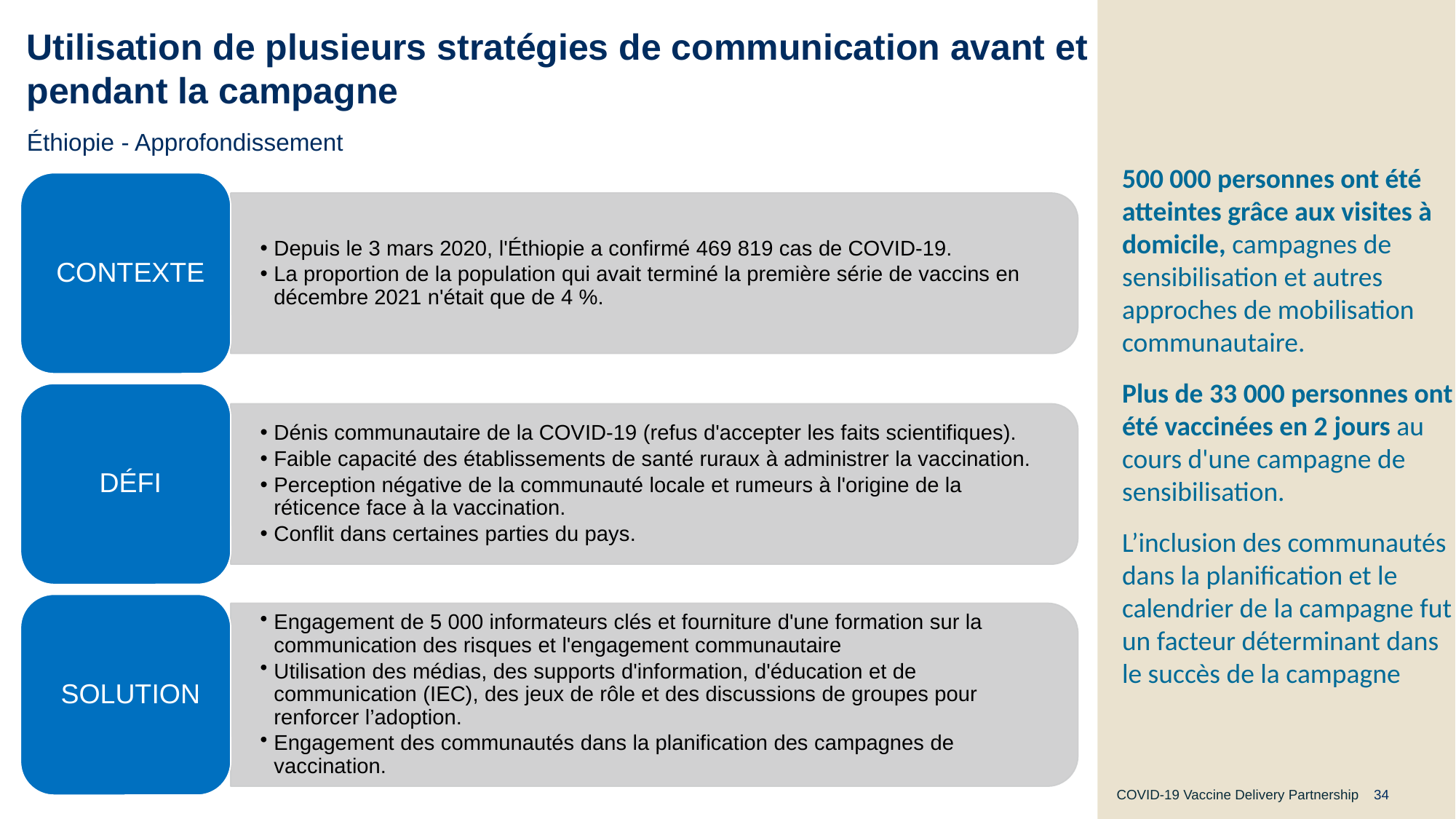

# Utilisation de plusieurs stratégies de communication avant et pendant la campagne

Éthiopie - Approfondissement

500 000 personnes ont été atteintes grâce aux visites à domicile, campagnes de sensibilisation et autres approches de mobilisation communautaire.
Plus de 33 000 personnes ont été vaccinées en 2 jours au cours d'une campagne de sensibilisation.
L’inclusion des communautés dans la planification et le calendrier de la campagne fut un facteur déterminant dans le succès de la campagne

Depuis le 3 mars 2020, l'Éthiopie a confirmé 469 819 cas de COVID-19.
La proportion de la population qui avait terminé la première série de vaccins en décembre 2021 n'était que de 4 %.
CONTEXTE
Dénis communautaire de la COVID-19 (refus d'accepter les faits scientifiques).
Faible capacité des établissements de santé ruraux à administrer la vaccination.​
Perception négative de la communauté locale et rumeurs à l'origine de la réticence face à la vaccination.
Conflit dans certaines parties du pays​.
DÉFI
Engagement de 5 000 informateurs clés et fourniture d'une formation sur la communication des risques et l'engagement communautaire
Utilisation des médias, des supports d'information, d'éducation et de communication (IEC), des jeux de rôle et des discussions de groupes pour renforcer l’adoption.
Engagement des communautés dans la planification des campagnes de vaccination.
SOLUTION